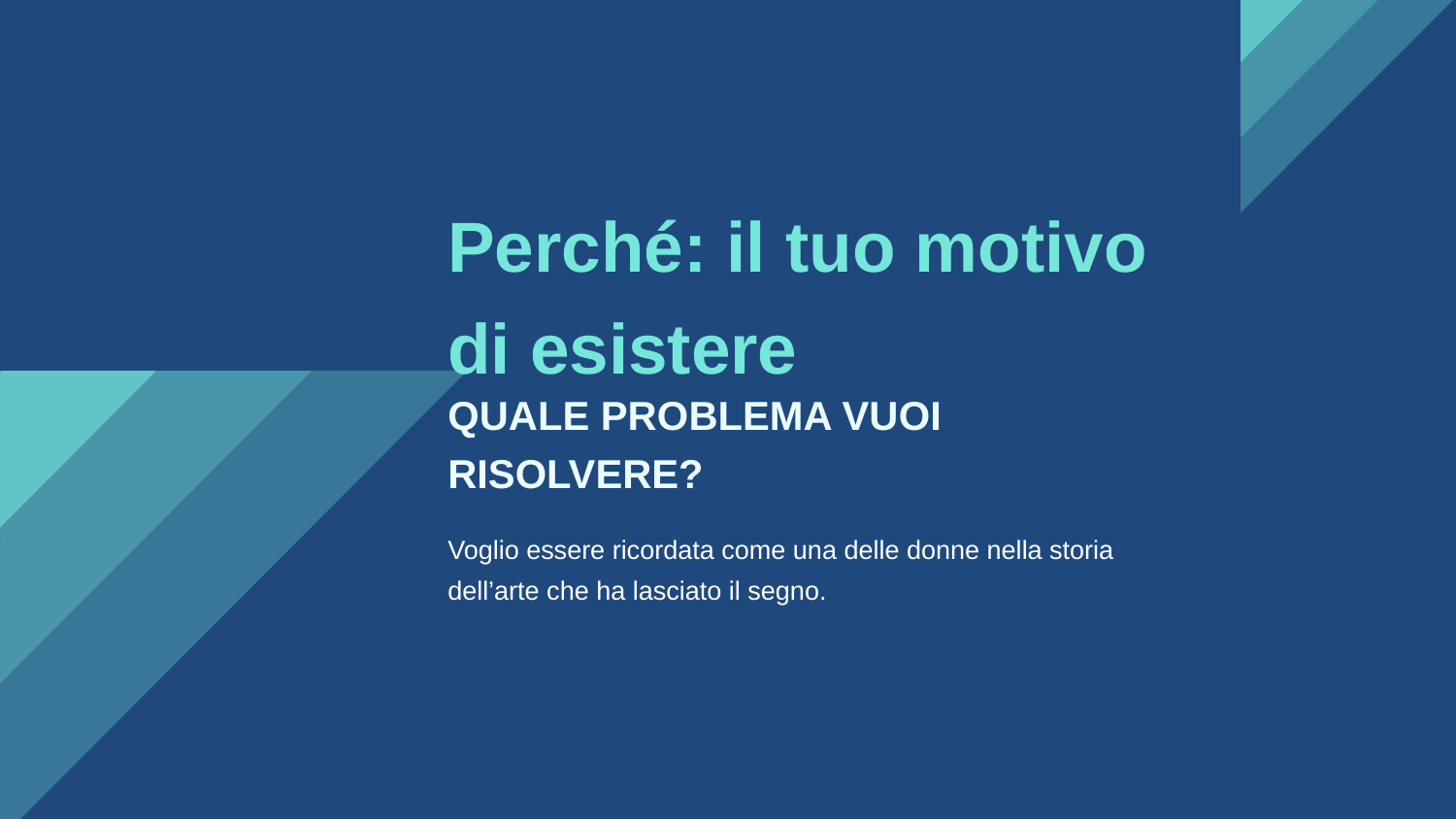

Perché: il tuo motivo di esistere
QUALE PROBLEMA VUOI RISOLVERE?
Voglio essere ricordata come una delle donne nella storia dell’arte che ha lasciato il segno.